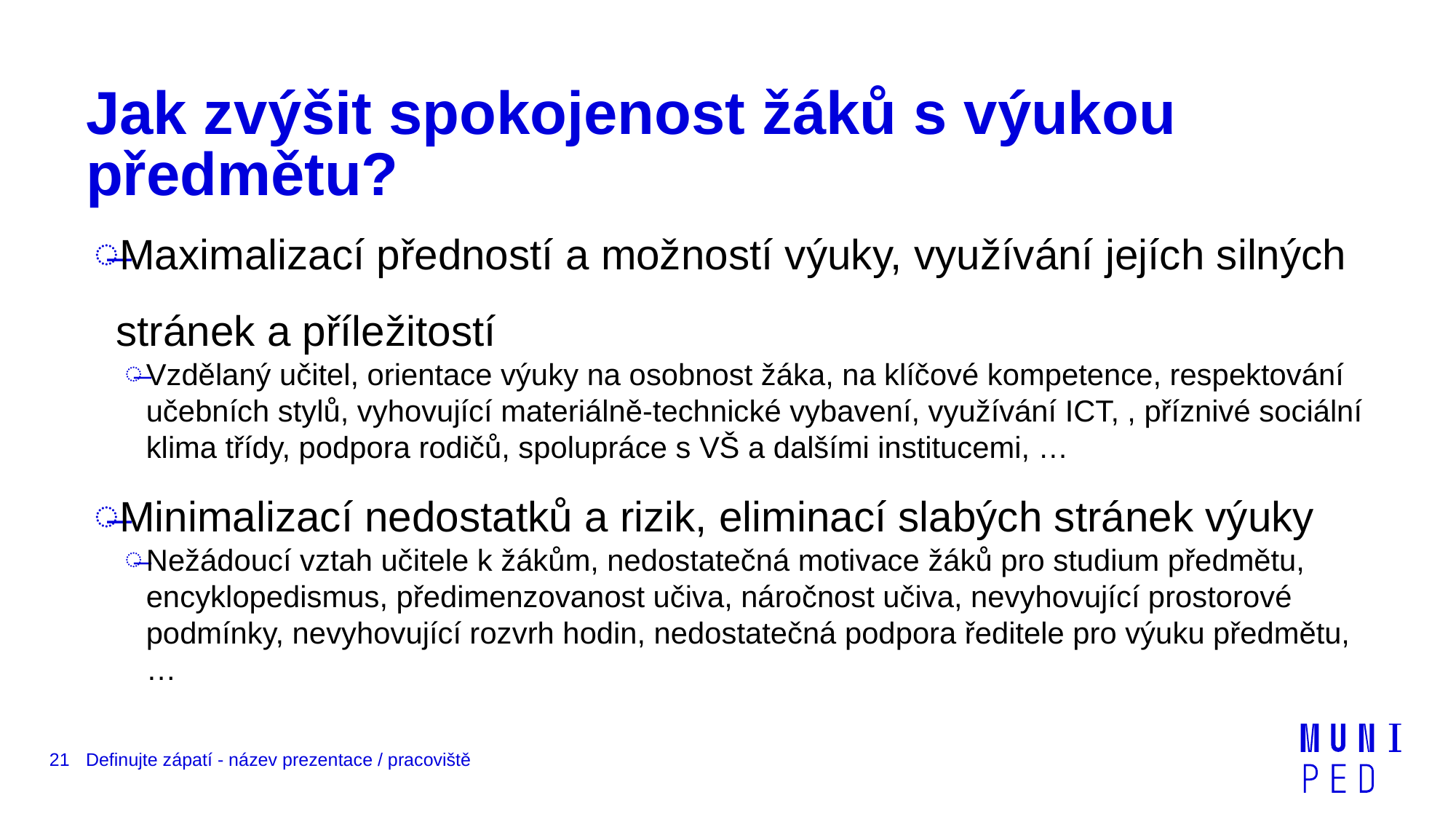

# Jak zvýšit spokojenost žáků s výukou předmětu?
Maximalizací předností a možností výuky, využívání jejích silných stránek a příležitostí
Vzdělaný učitel, orientace výuky na osobnost žáka, na klíčové kompetence, respektování učebních stylů, vyhovující materiálně-technické vybavení, využívání ICT, , příznivé sociální klima třídy, podpora rodičů, spolupráce s VŠ a dalšími institucemi, …
Minimalizací nedostatků a rizik, eliminací slabých stránek výuky
Nežádoucí vztah učitele k žákům, nedostatečná motivace žáků pro studium předmětu, encyklopedismus, předimenzovanost učiva, náročnost učiva, nevyhovující prostorové podmínky, nevyhovující rozvrh hodin, nedostatečná podpora ředitele pro výuku předmětu, …
21
Definujte zápatí - název prezentace / pracoviště